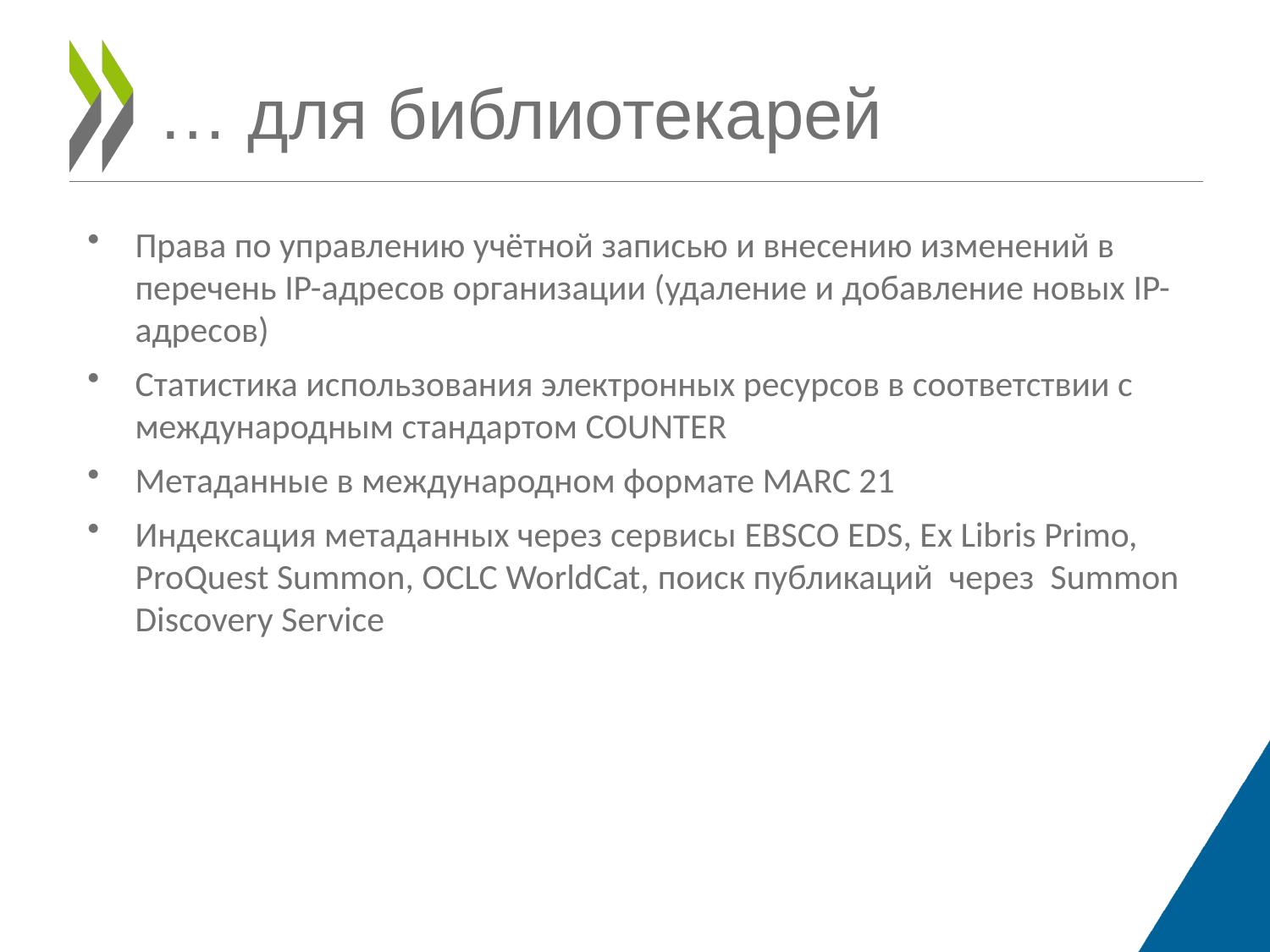

# … для библиотекарей
Права по управлению учётной записью и внесению изменений в перечень IP-адресов организации (удаление и добавление новых IP-адресов)
Статистика использования электронных ресурсов в соответствии с международным стандартом COUNTER
Метаданные в международном формате MARC 21
Индексация метаданных через сервисы EBSCO EDS, Ex Libris Primo, ProQuest Summon, OCLC WorldCat, поиск публикаций  через  Summon Discovery Service